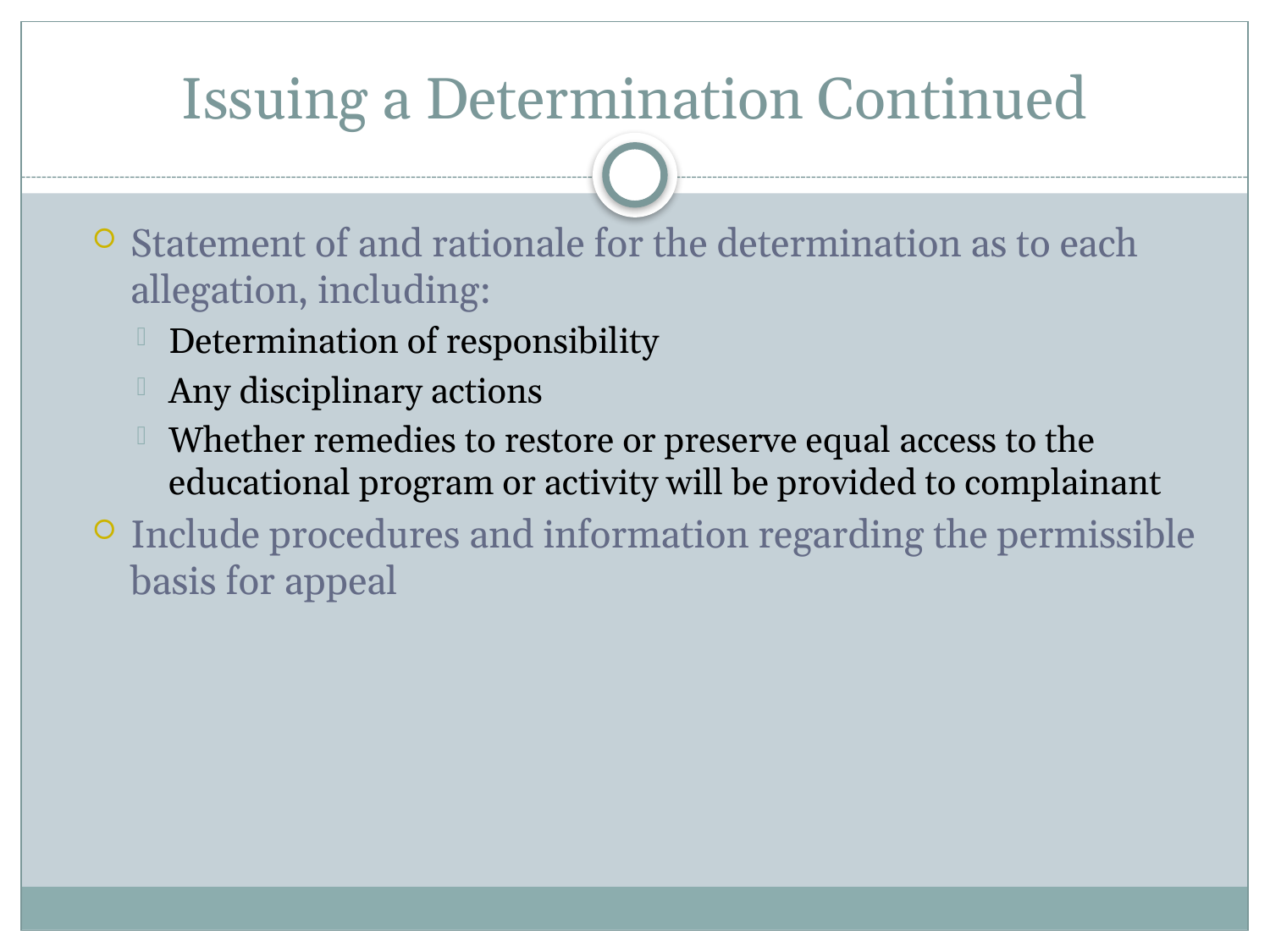

# Issuing a Determination Continued
Statement of and rationale for the determination as to each allegation, including:
Determination of responsibility
Any disciplinary actions
Whether remedies to restore or preserve equal access to the educational program or activity will be provided to complainant
Include procedures and information regarding the permissible basis for appeal